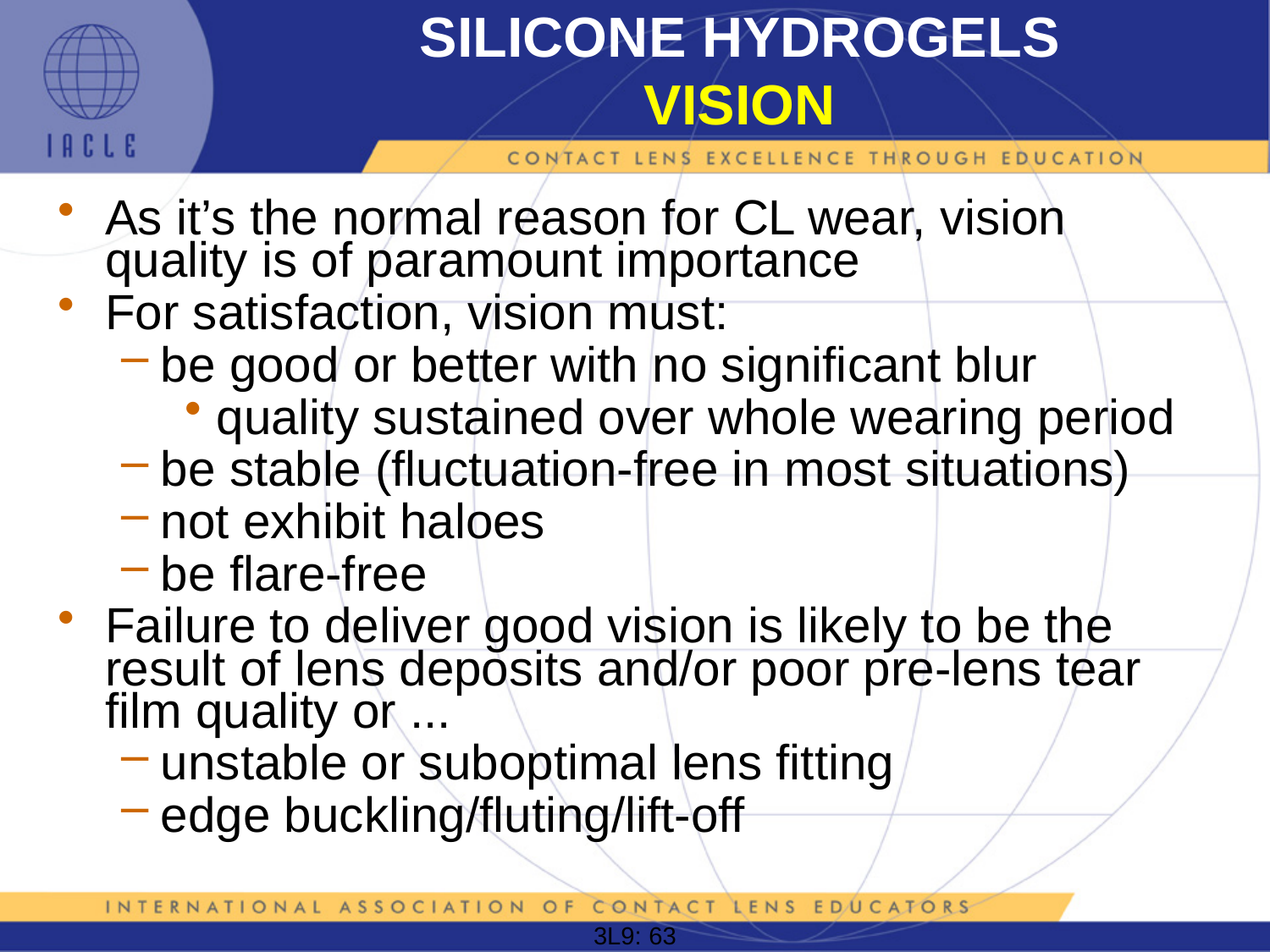

# SILICONE HYDROGELS VISION
As it’s the normal reason for CL wear, vision quality is of paramount importance
For satisfaction, vision must:
be good or better with no significant blur
quality sustained over whole wearing period
be stable (fluctuation-free in most situations)
not exhibit haloes
be flare-free
Failure to deliver good vision is likely to be the result of lens deposits and/or poor pre-lens tear film quality or ...
unstable or suboptimal lens fitting
edge buckling/fluting/lift-off

3L9: 63